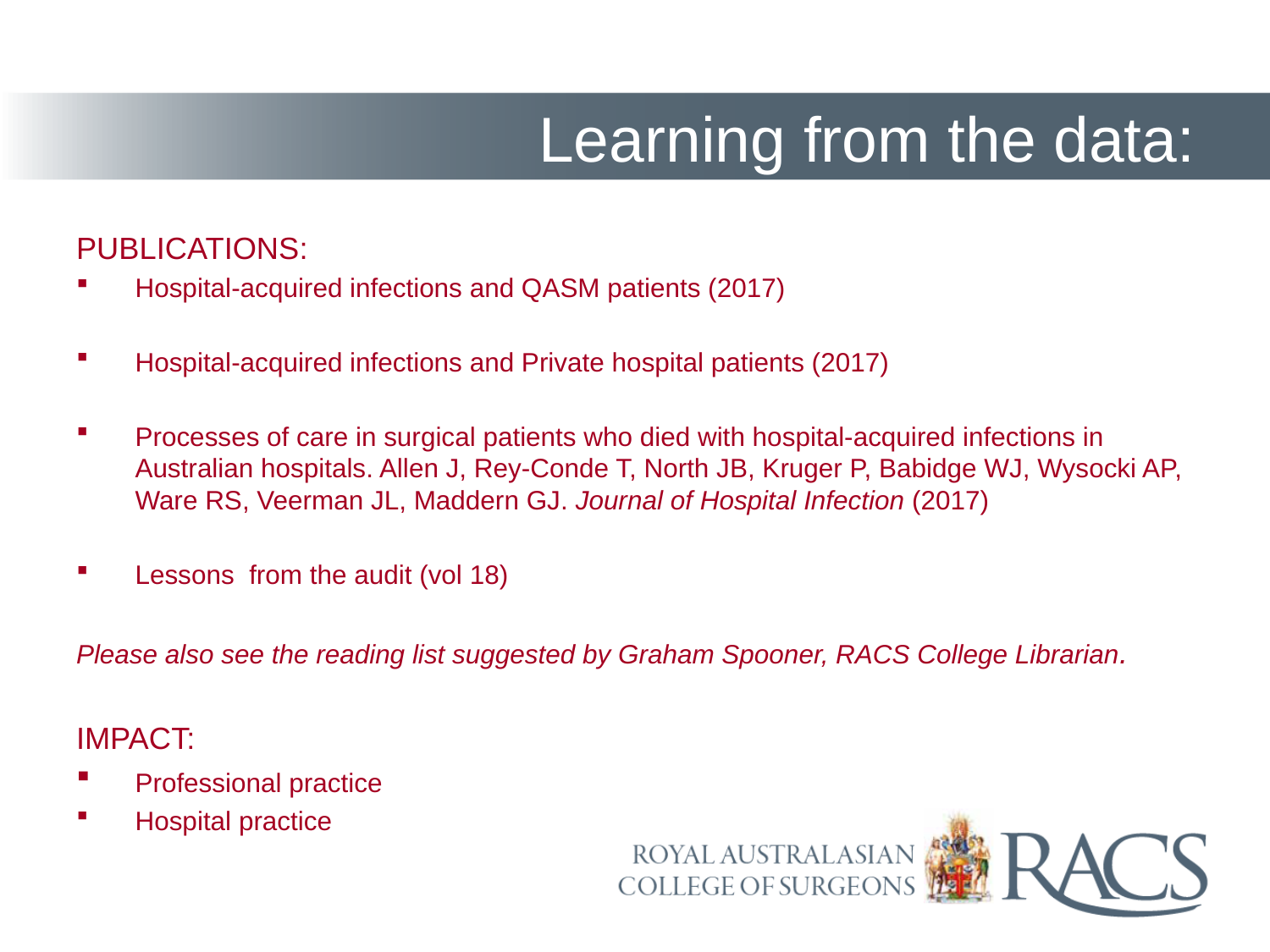

# Learning from the data:
PUBLICATIONS:
Hospital-acquired infections and QASM patients (2017)

Hospital-acquired infections and Private hospital patients (2017)

Processes of care in surgical patients who died with hospital-acquired infections in Australian hospitals. Allen J, Rey-Conde T, North JB, Kruger P, Babidge WJ, Wysocki AP, Ware RS, Veerman JL, Maddern GJ. Journal of Hospital Infection (2017)

Lessons  from the audit (vol 18)

Please also see the reading list suggested by Graham Spooner, RACS College Librarian.

IMPACT:
	Professional practice
	Hospital practice